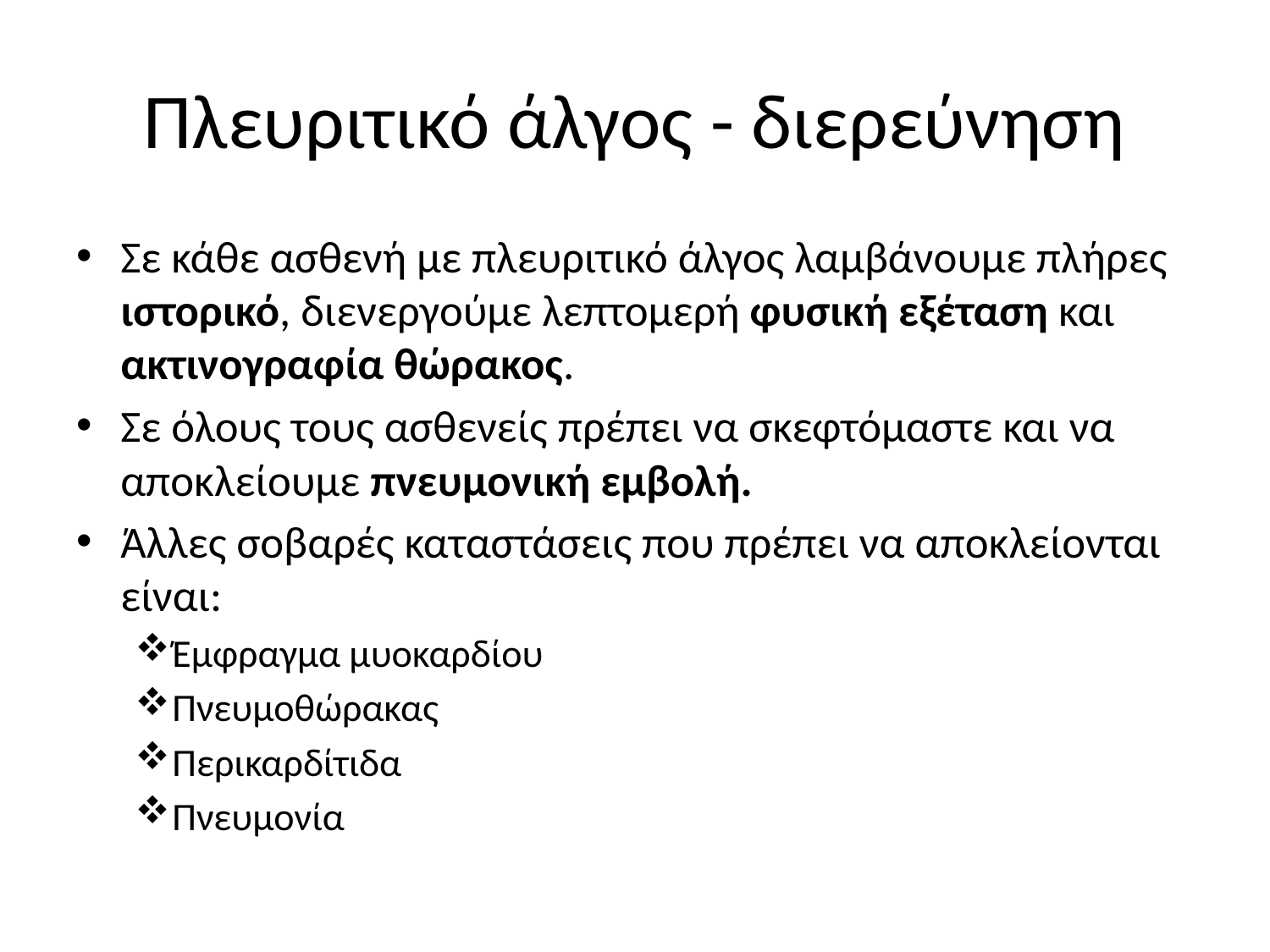

# Πλευριτικό άλγος - διερεύνηση
Σε κάθε ασθενή με πλευριτικό άλγος λαμβάνουμε πλήρες ιστορικό, διενεργούμε λεπτομερή φυσική εξέταση και ακτινογραφία θώρακος.
Σε όλους τους ασθενείς πρέπει να σκεφτόμαστε και να αποκλείουμε πνευμονική εμβολή.
Άλλες σοβαρές καταστάσεις που πρέπει να αποκλείονται είναι:
Έμφραγμα μυοκαρδίου
Πνευμοθώρακας
Περικαρδίτιδα
Πνευμονία